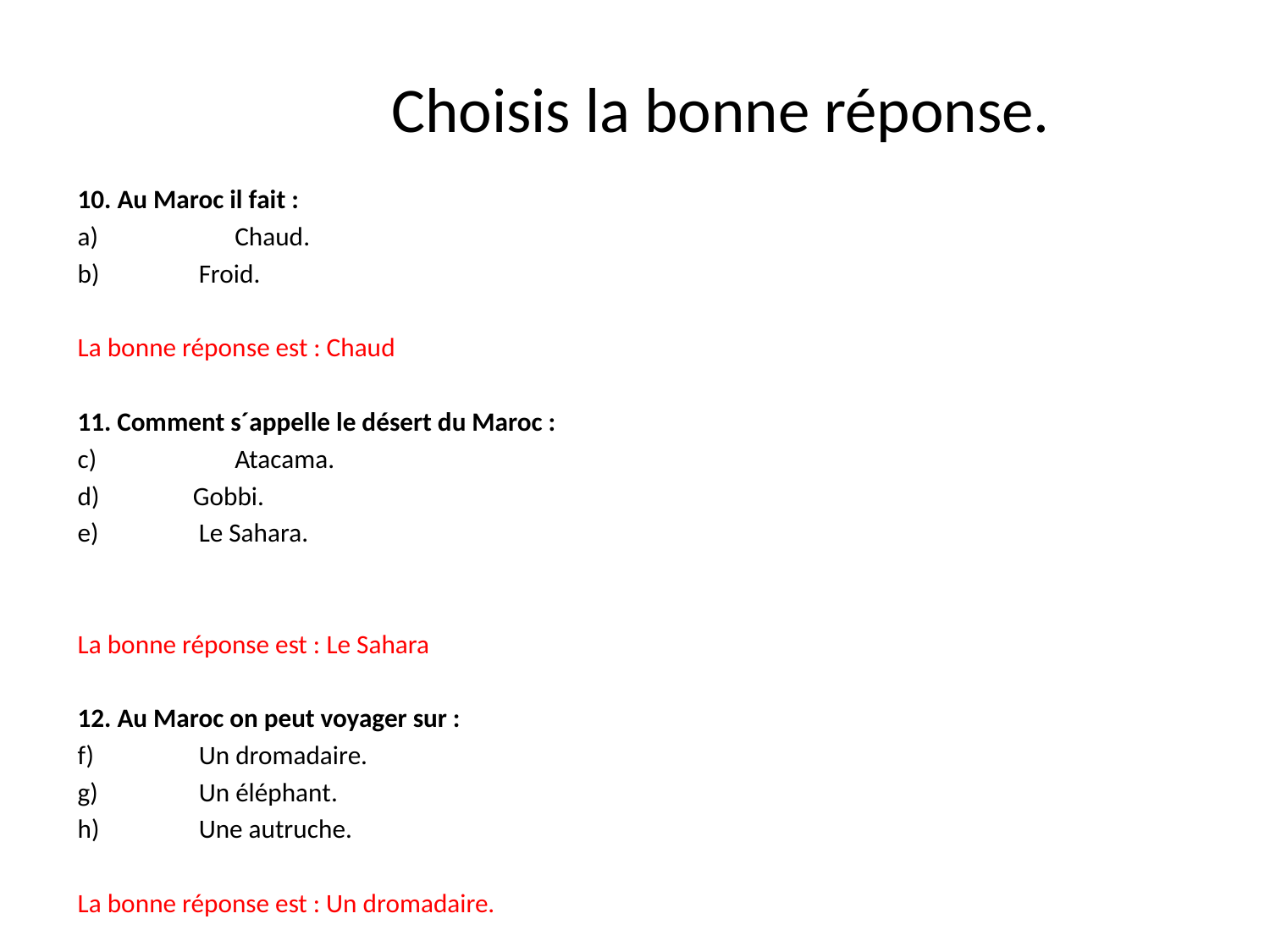

# Choisis la bonne réponse.
10. Au Maroc il fait :
 	 Chaud.
           Froid.

La bonne réponse est : Chaud

11. Comment s´appelle le désert du Maroc :
 	 Atacama.
          Gobbi.
           Le Sahara.

La bonne réponse est : Le Sahara

12. Au Maroc on peut voyager sur :
           Un dromadaire.
           Un éléphant.
           Une autruche.

La bonne réponse est : Un dromadaire.